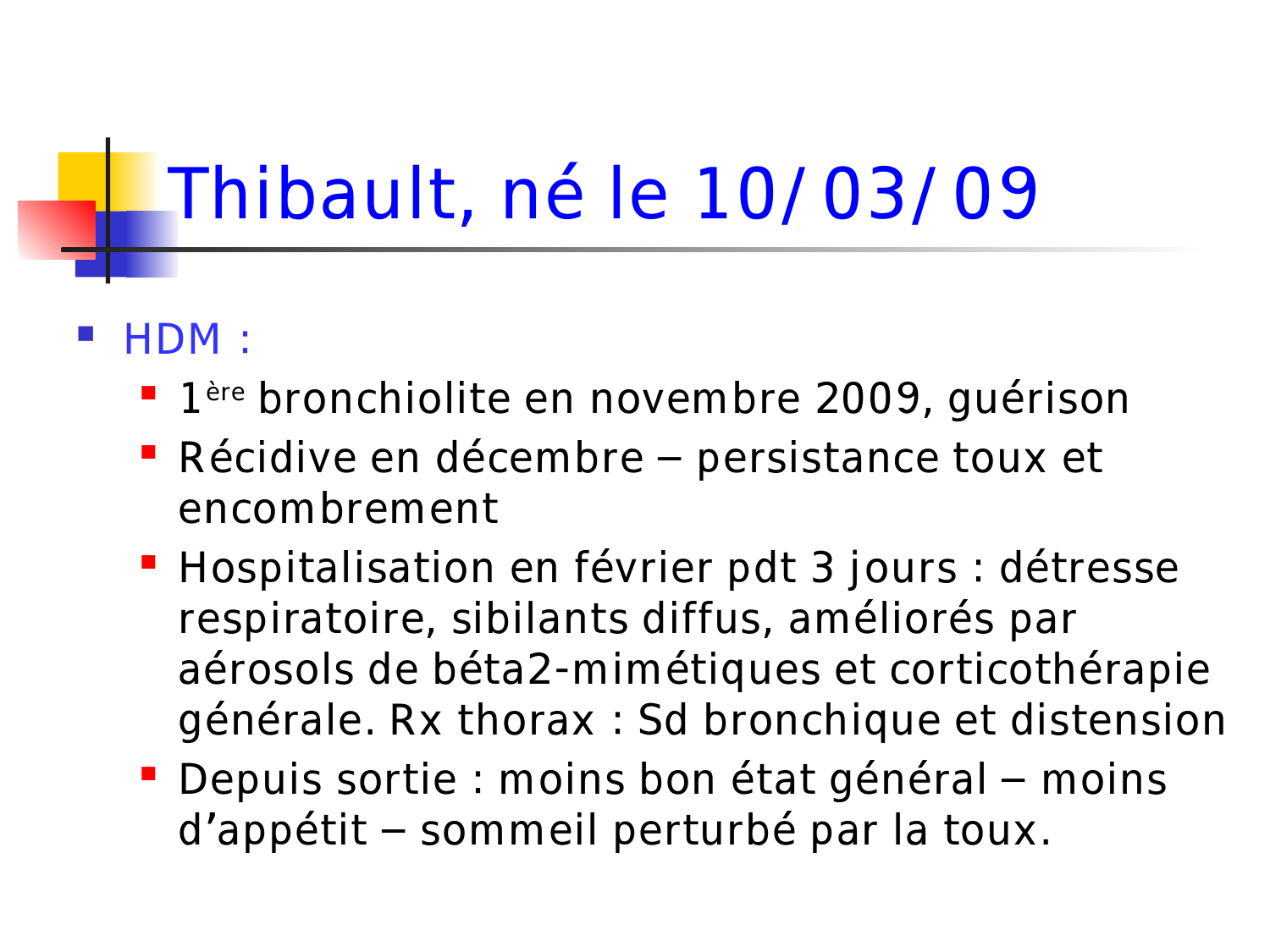

# Thibault, né le 10/03/09

HDM :
1ère bronchiolite en novembre 2009, guérison
Récidive en décembre – persistance toux et encombrement
Hospitalisation en février pdt 3 jours : détresse respiratoire, sibilants diffus, améliorés par aérosols de béta2-mimétiques et corticothérapie générale. Rx thorax : Sd bronchique et distension
Depuis sortie : moins bon état général – moins d’appétit – sommeil perturbé par la toux.